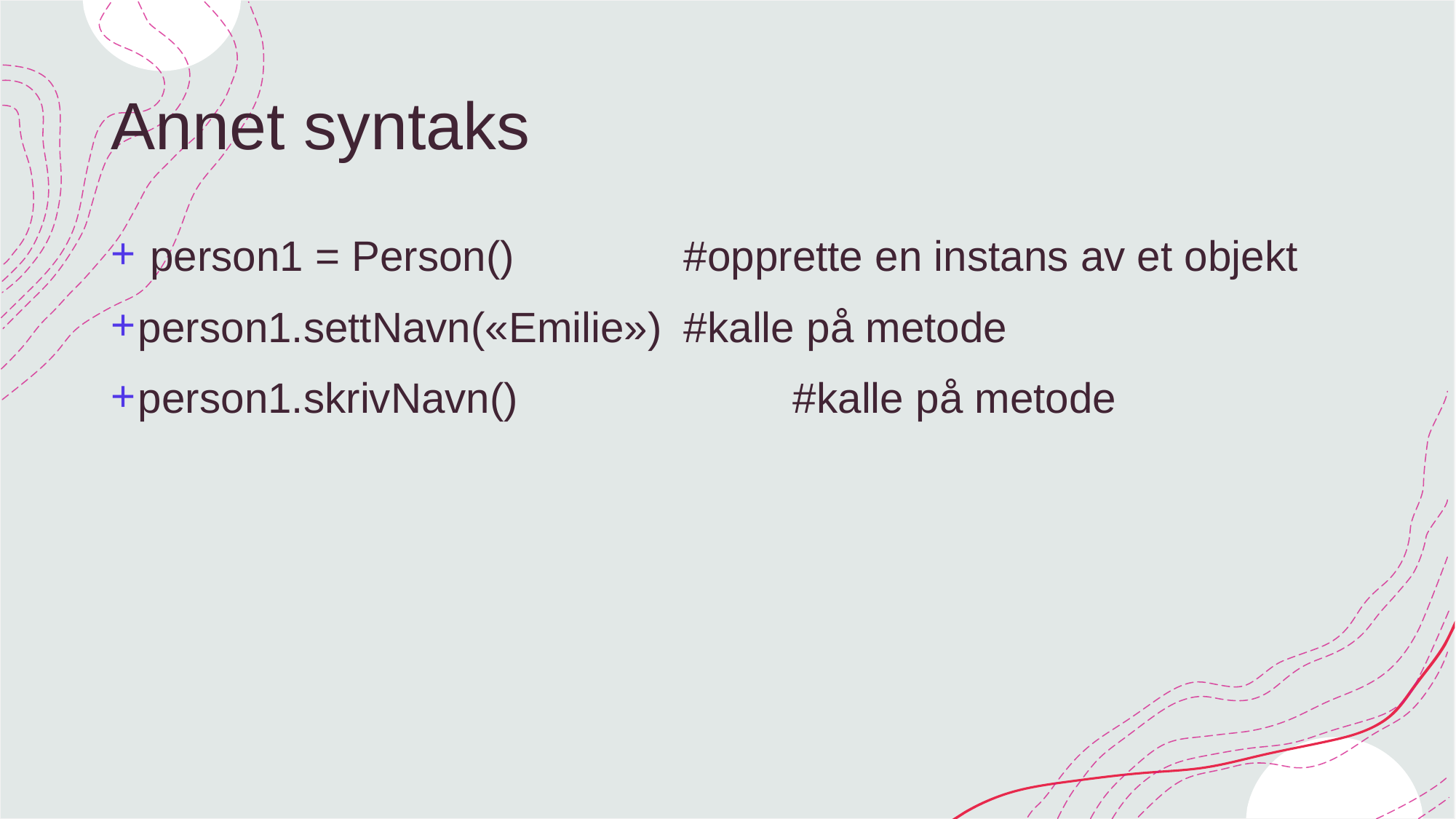

# Annet syntaks
 person1 = Person() 		#opprette en instans av et objekt
person1.settNavn(«Emilie») 	#kalle på metode
person1.skrivNavn()			#kalle på metode